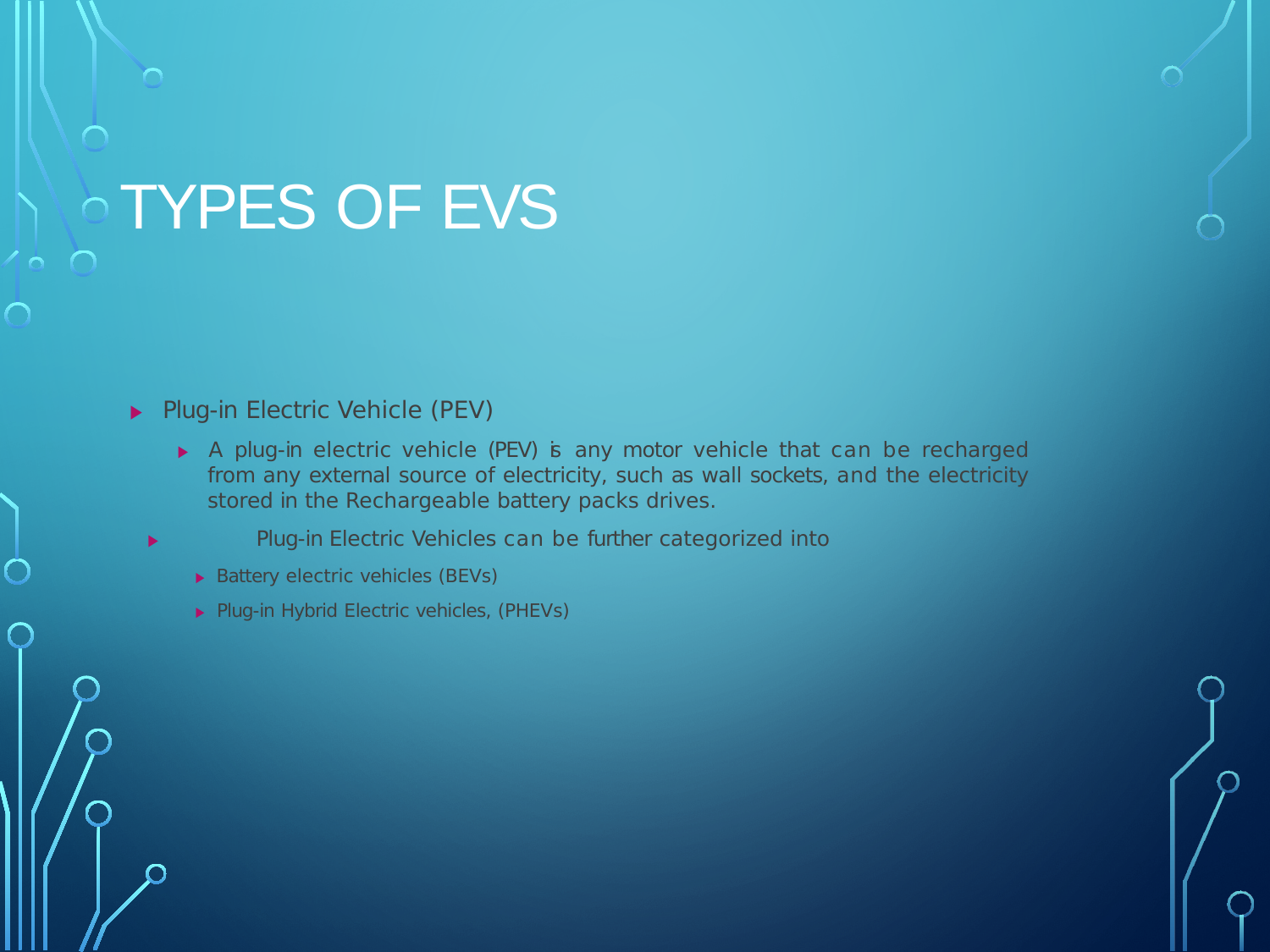

# Types of EVs
▶  Plug-in Electric Vehicle (PEV)
▶  A plug-in electric vehicle (PEV) is any motor vehicle that can be recharged from any external source of electricity, such as wall sockets, and the electricity stored in the Rechargeable battery packs drives.
▶	Plug-in Electric Vehicles can be further categorized into
▶  Battery electric vehicles (BEVs)
▶  Plug-in Hybrid Electric vehicles, (PHEVs)